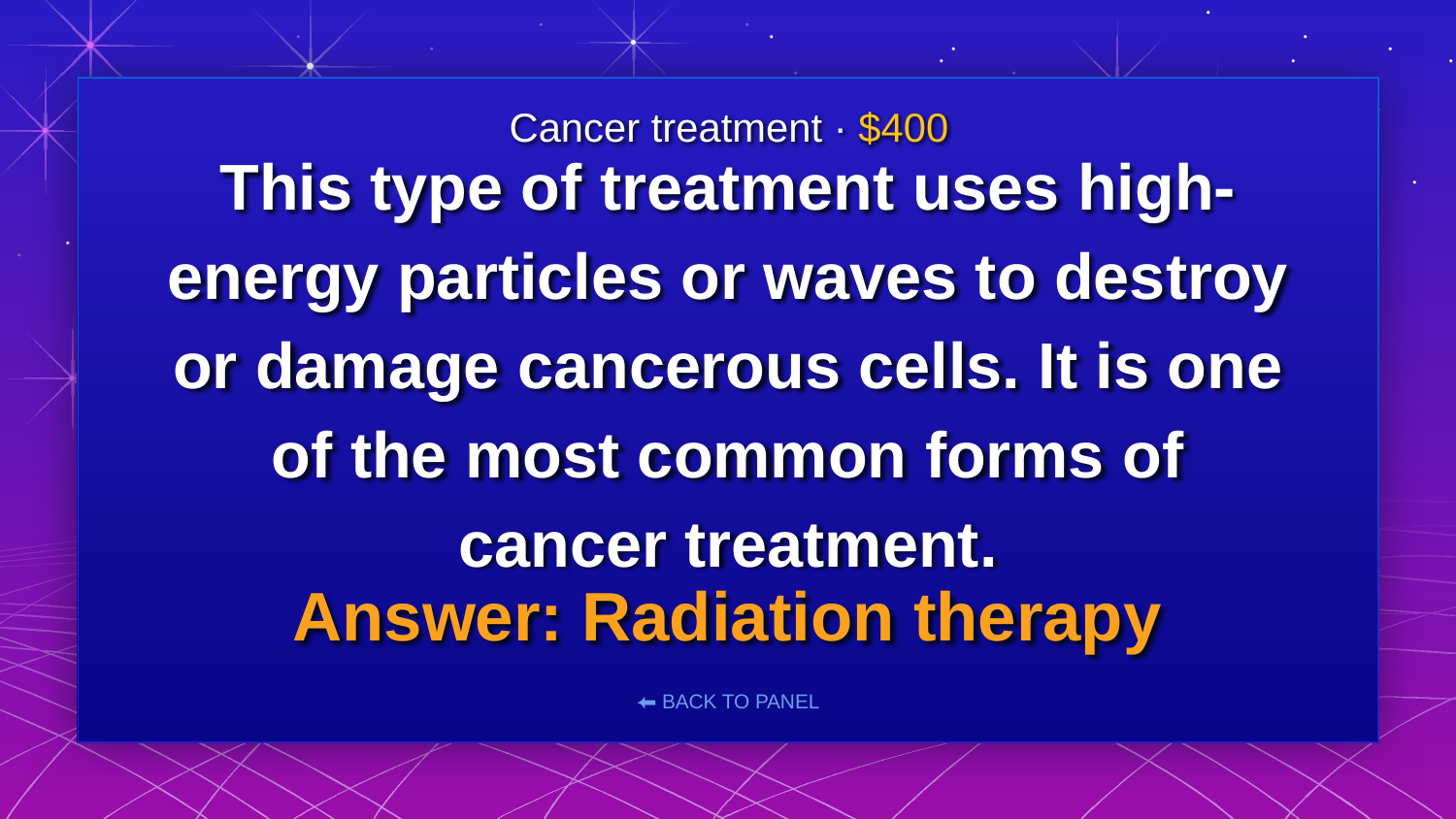

Cancer treatment · $400
# This type of treatment uses high-energy particles or waves to destroy or damage cancerous cells. It is one of the most common forms of cancer treatment.
Answer: Radiation therapy